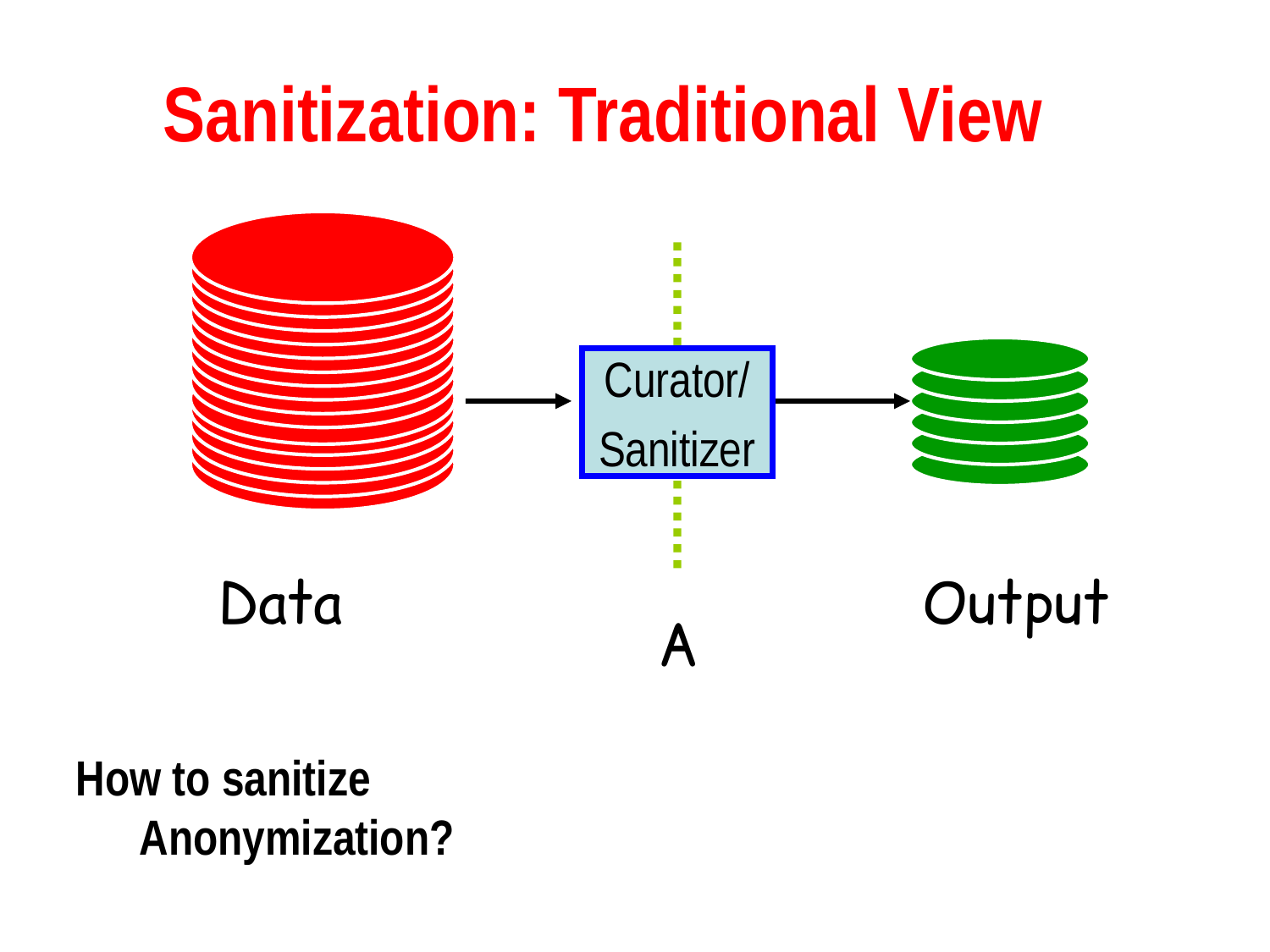

# Sanitization: Traditional View

Curator/
Sanitizer

Data
Output
A
How to sanitize
Anonymization?